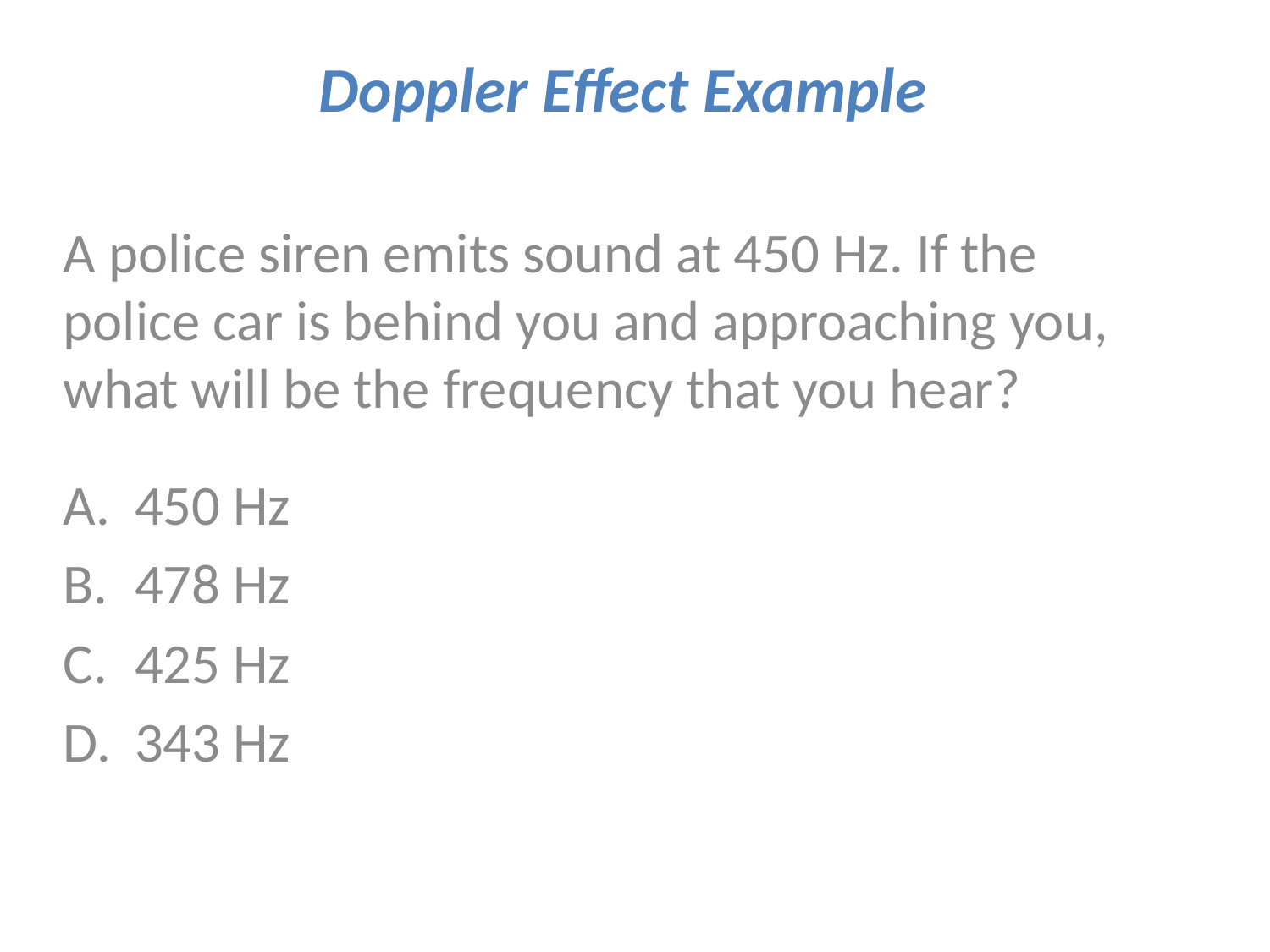

Doppler Effect Example
A police siren emits sound at 450 Hz. If the police car is behind you and approaching you, what will be the frequency that you hear?

450 Hz
478 Hz
425 Hz
343 Hz